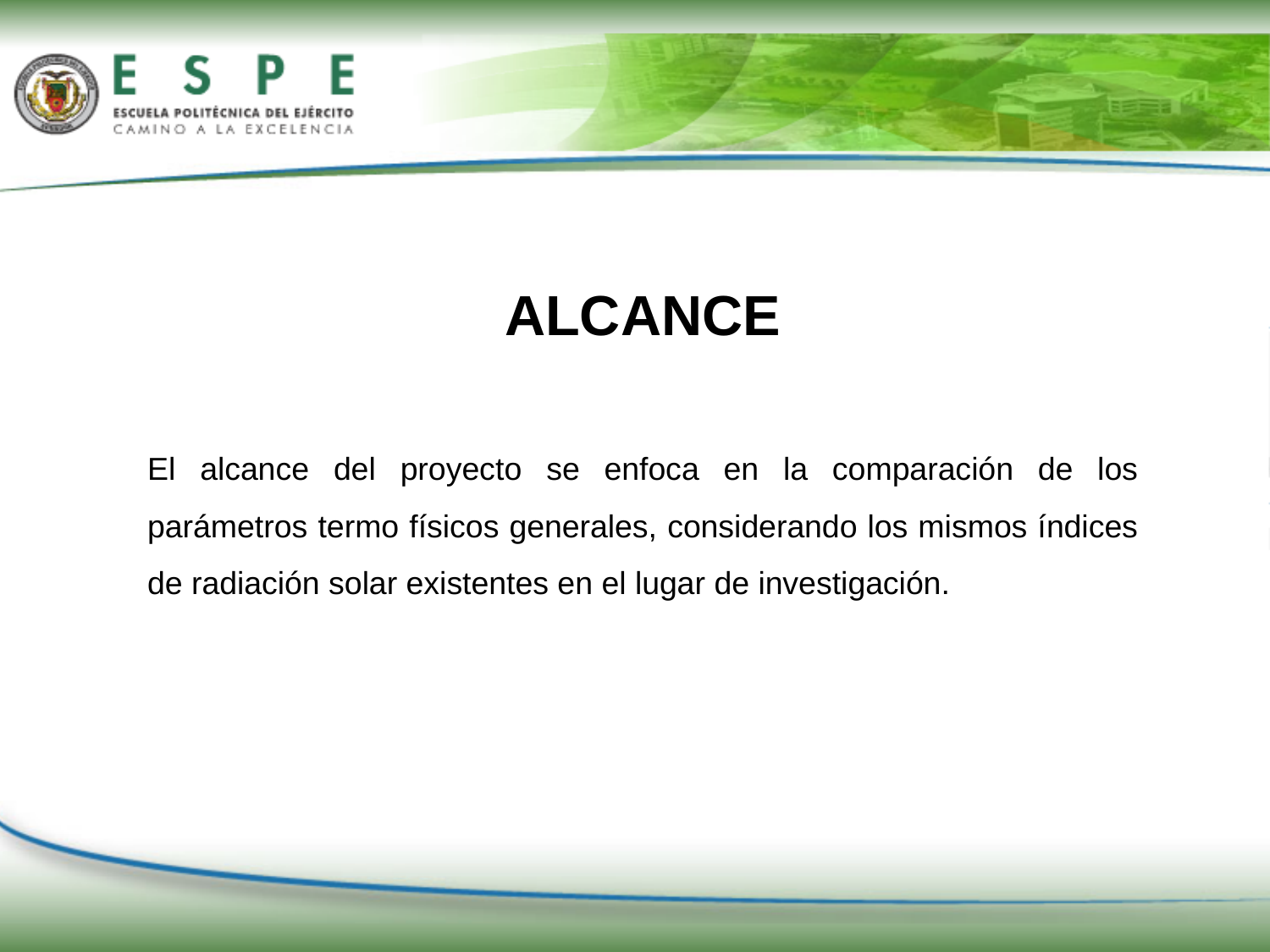

ALCANCE

El alcance del proyecto se enfoca en la comparación de los parámetros termo físicos generales, considerando los mismos índices de radiación solar existentes en el lugar de investigación.